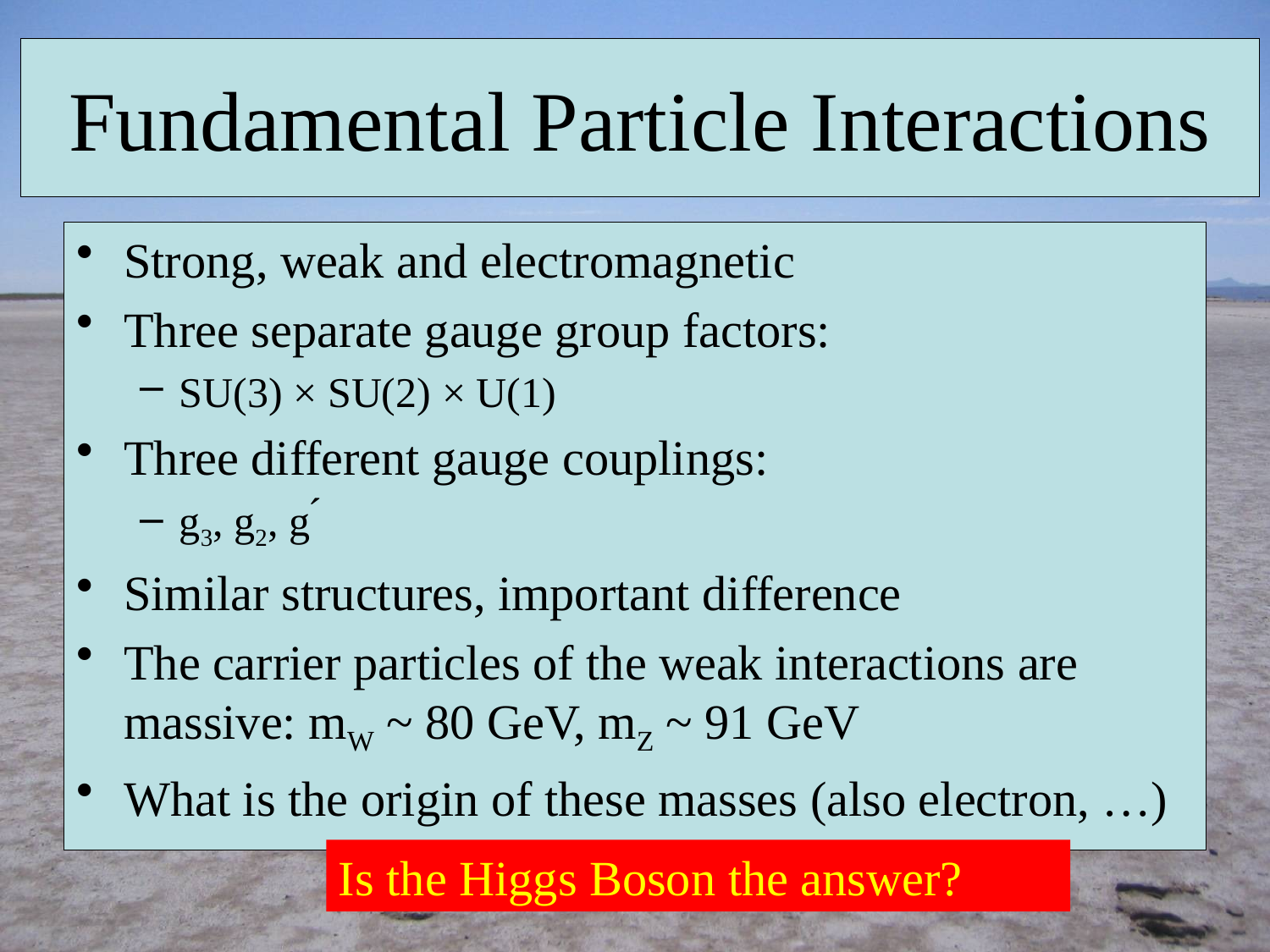

# Fundamental Particle Interactions
Strong, weak and electromagnetic
Three separate gauge group factors:
SU(3) × SU(2) × U(1)
Three different gauge couplings:
g3, g2, g ́
Similar structures, important difference
The carrier particles of the weak interactions are massive: mW ~ 80 GeV, mZ ~ 91 GeV
What is the origin of these masses (also electron, …)

Is the Higgs Boson the answer?